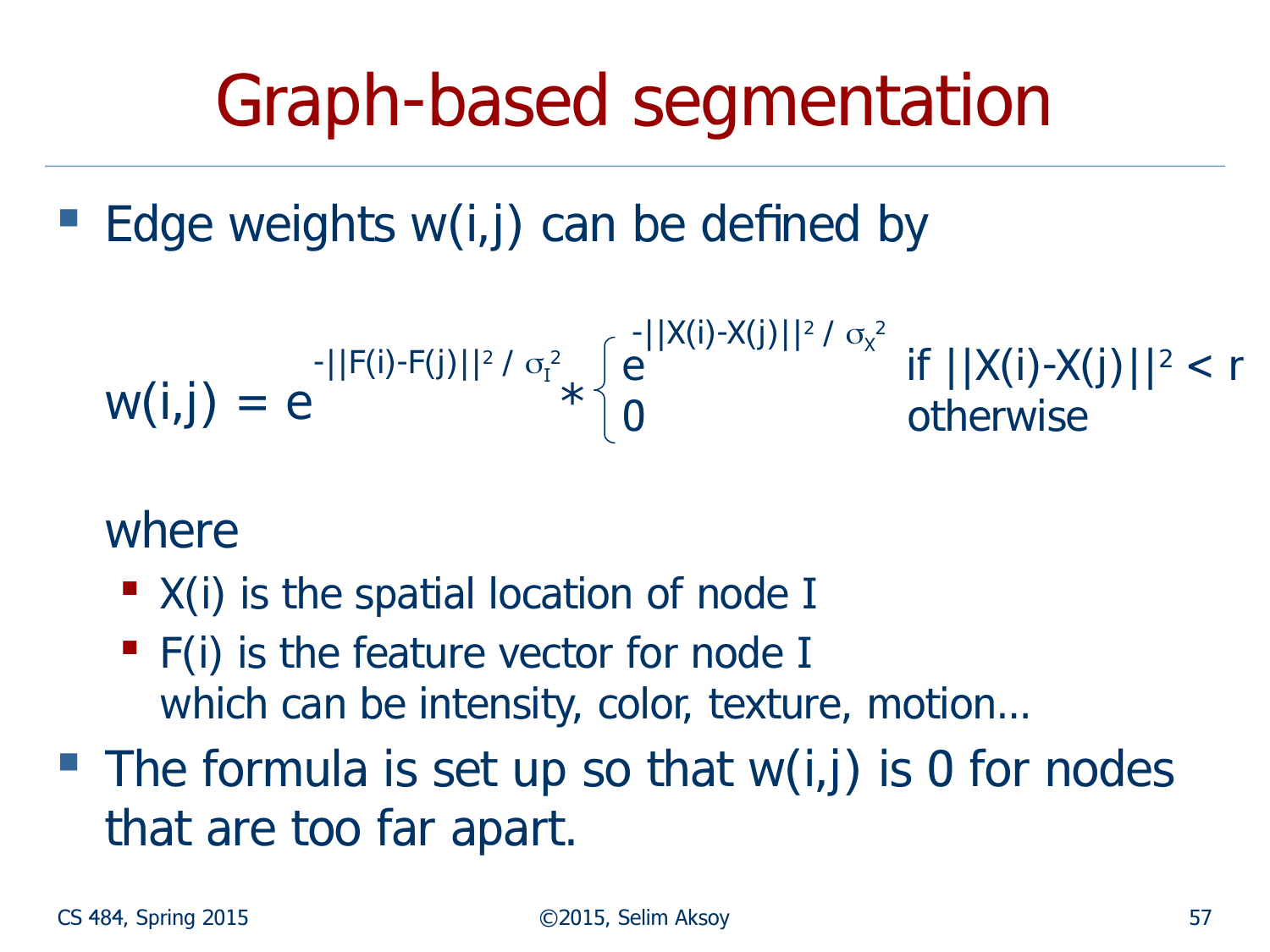

# Graph-based segmentation
Edge weights w(i,j) can be defined by
w(i,j) = e                *
	where
X(i) is the spatial location of node I
F(i) is the feature vector for node I
which can be intensity, color, texture, motion…
The formula is set up so that w(i,j) is 0 for nodes that are too far apart.
-||X(i)-X(j)||2 / σX2
e                    if ||X(i)-X(j)||2 < r
0                    otherwise

-||F(i)-F(j)||2 / σI2
CS 484, Spring 2015
©2015, Selim Aksoy
57